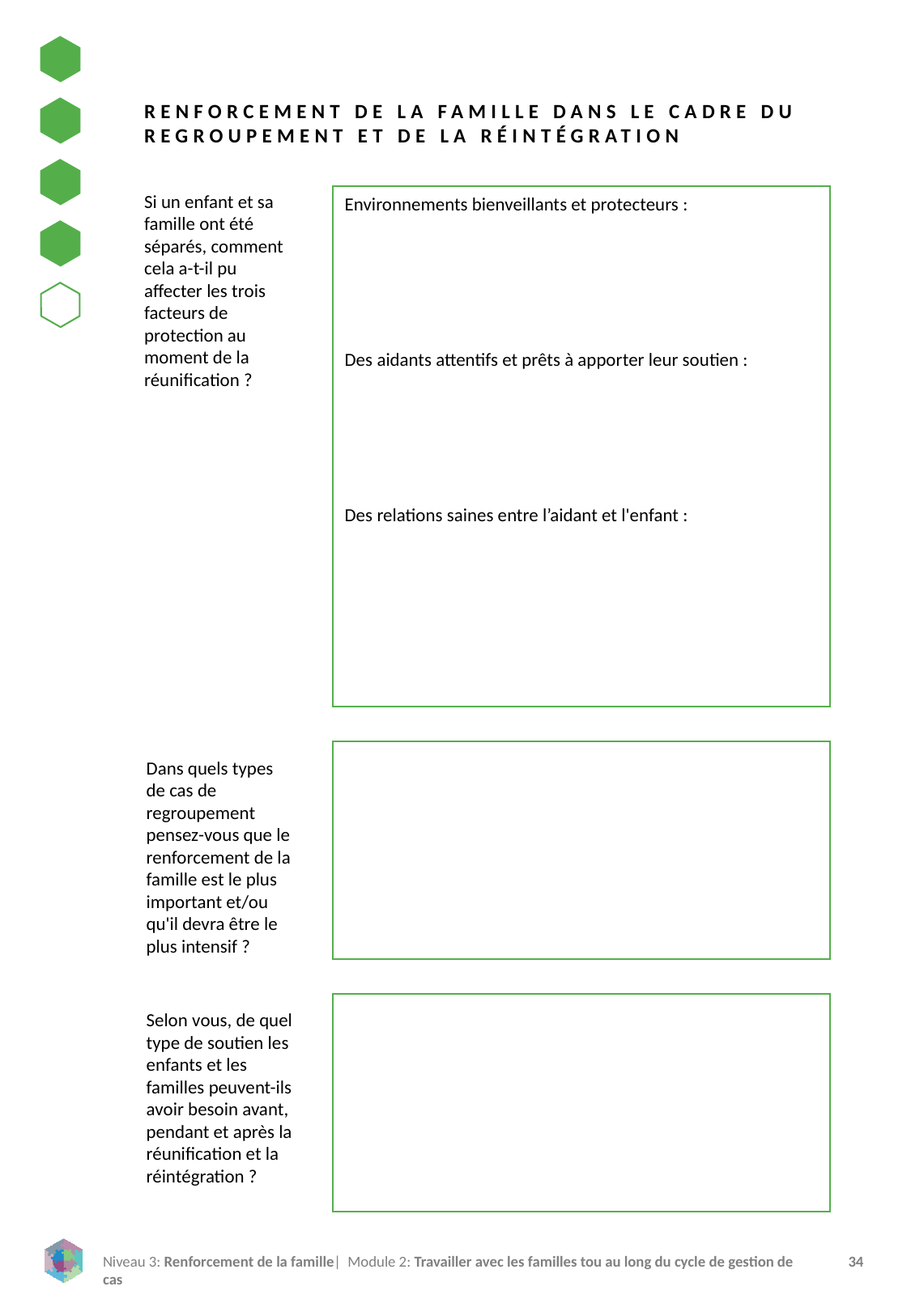

RENFORCEMENT DE LA FAMILLE DANS LE CADRE DU REGROUPEMENT ET DE LA RÉINTÉGRATION

Si un enfant et sa famille ont été séparés, comment cela a-t-il pu affecter les trois facteurs de protection au moment de la réunification ?
Environnements bienveillants et protecteurs :

Des aidants attentifs et prêts à apporter leur soutien :

Des relations saines entre l’aidant et l'enfant :

Dans quels types de cas de regroupement pensez-vous que le renforcement de la famille est le plus important et/ou qu'il devra être le plus intensif ?

Selon vous, de quel type de soutien les enfants et les familles peuvent-ils avoir besoin avant, pendant et après la réunification et la réintégration ?